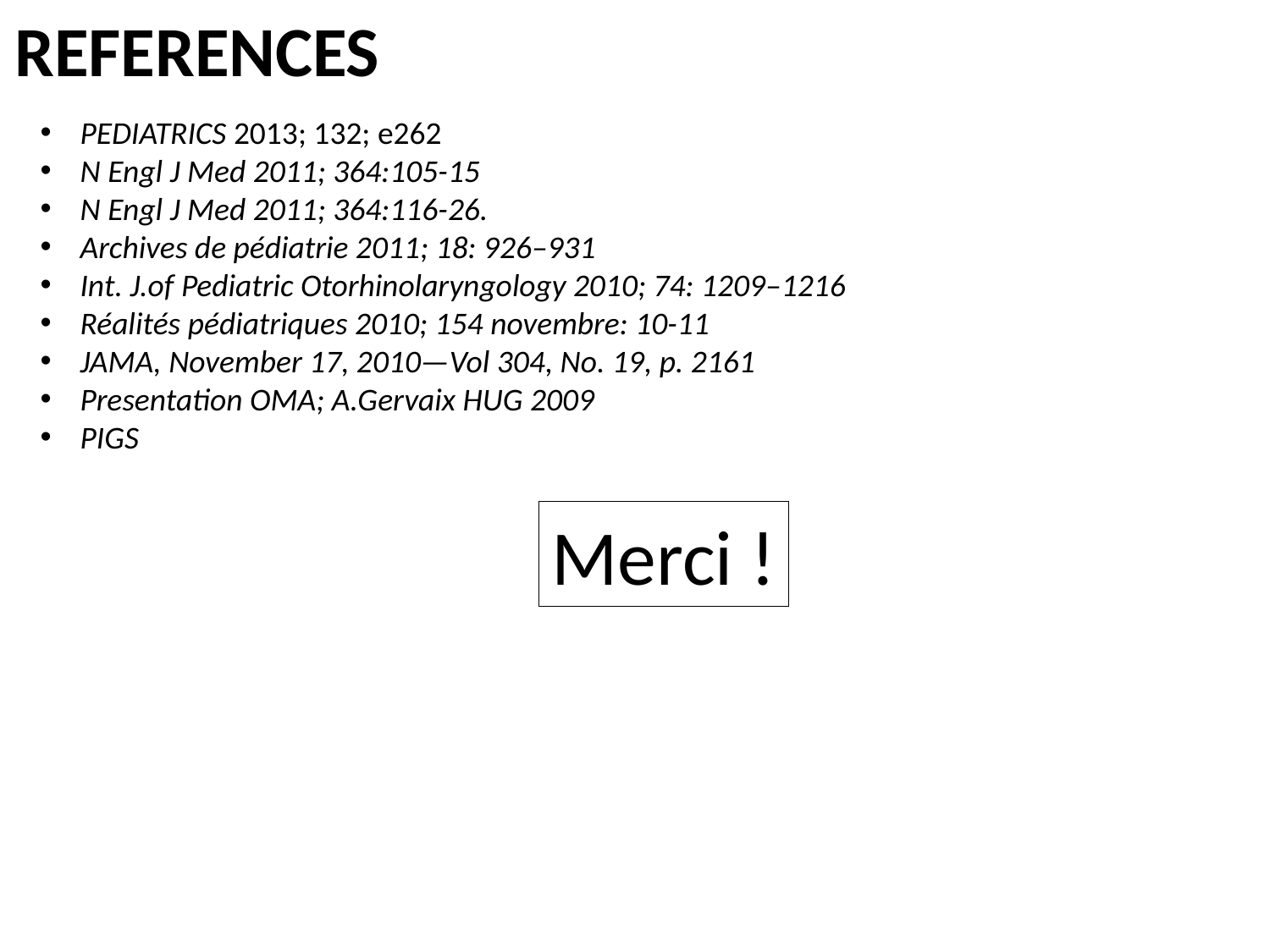

REFERENCES
PEDIATRICS 2013; 132; e262
N Engl J Med 2011; 364:105-15
N Engl J Med 2011; 364:116-26.
Archives de pédiatrie 2011; 18: 926–931
Int. J.of Pediatric Otorhinolaryngology 2010; 74: 1209–1216
Réalités pédiatriques 2010; 154 novembre: 10-11
JAMA, November 17, 2010—Vol 304, No. 19, p. 2161
Presentation OMA; A.Gervaix HUG 2009
PIGS

Merci !